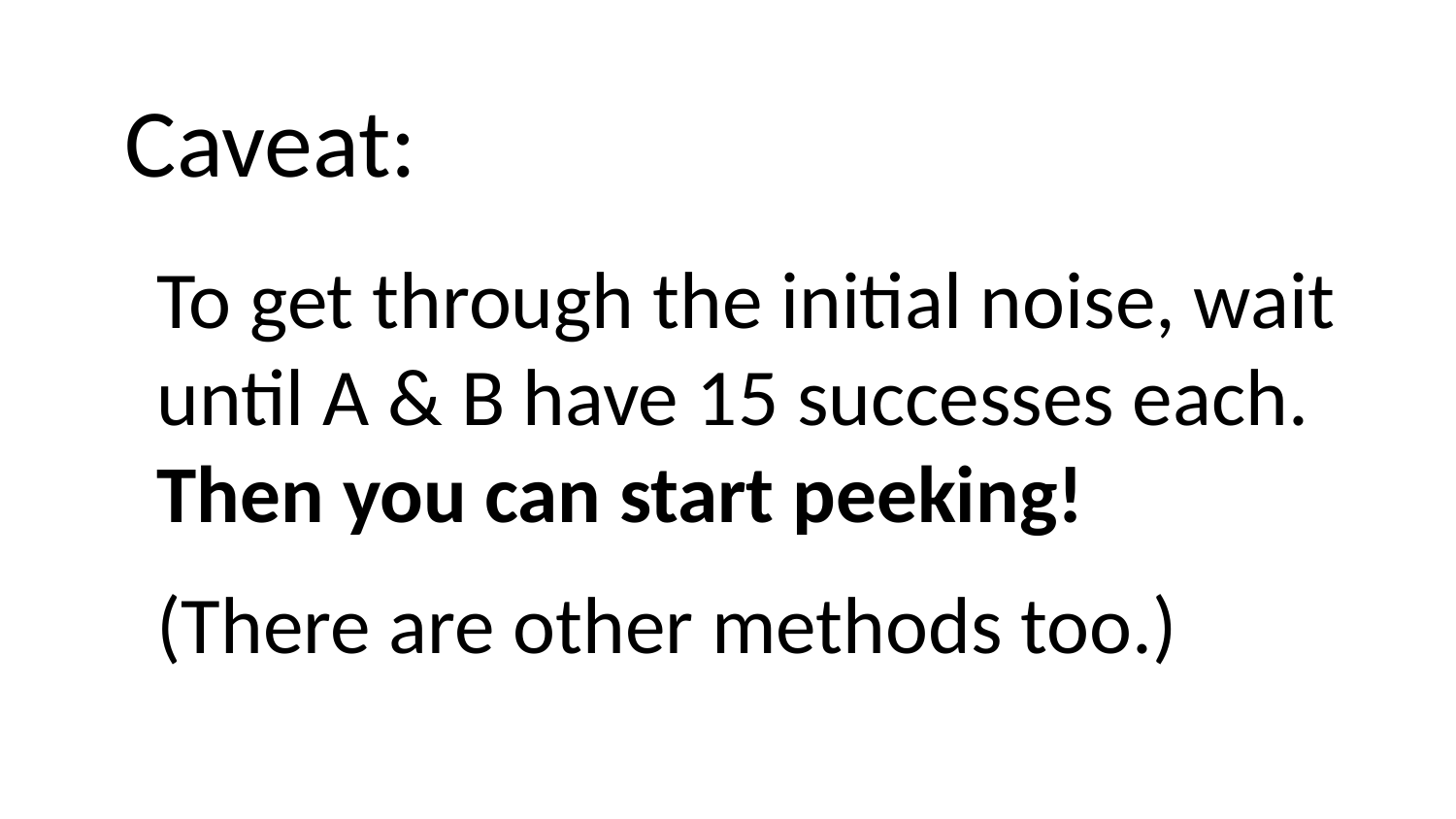

Caveat:
To get through the initial noise, wait until A & B have 15 successes each.
Then you can start peeking!

(There are other methods too.)